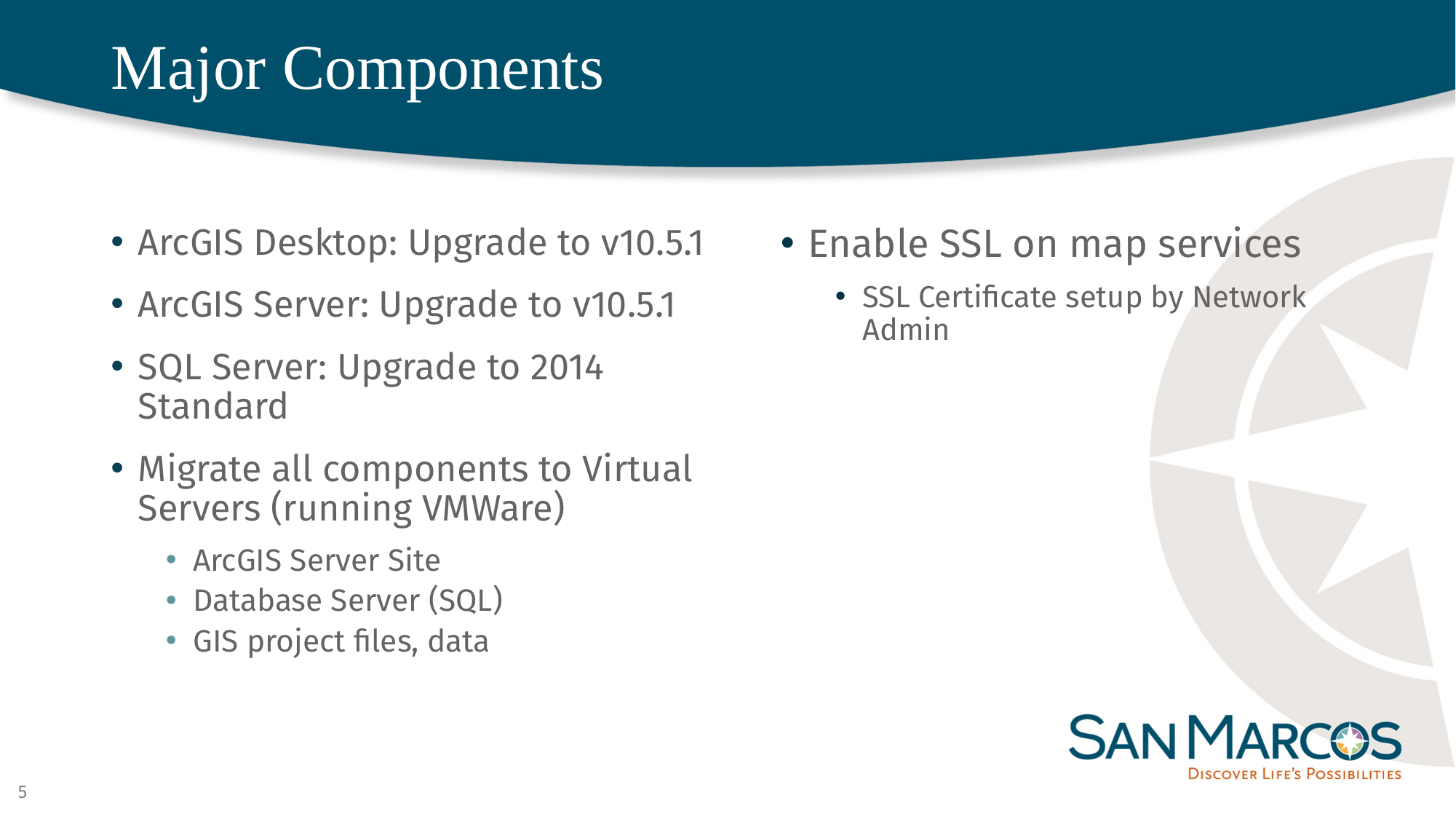

# Major Components
ArcGIS Desktop: Upgrade to v10.5.1
ArcGIS Server: Upgrade to v10.5.1
SQL Server: Upgrade to 2014 Standard
Migrate all components to Virtual Servers (running VMWare)
ArcGIS Server Site
Database Server (SQL)
GIS project files, data

Enable SSL on map services
SSL Certificate setup by Network Admin
5